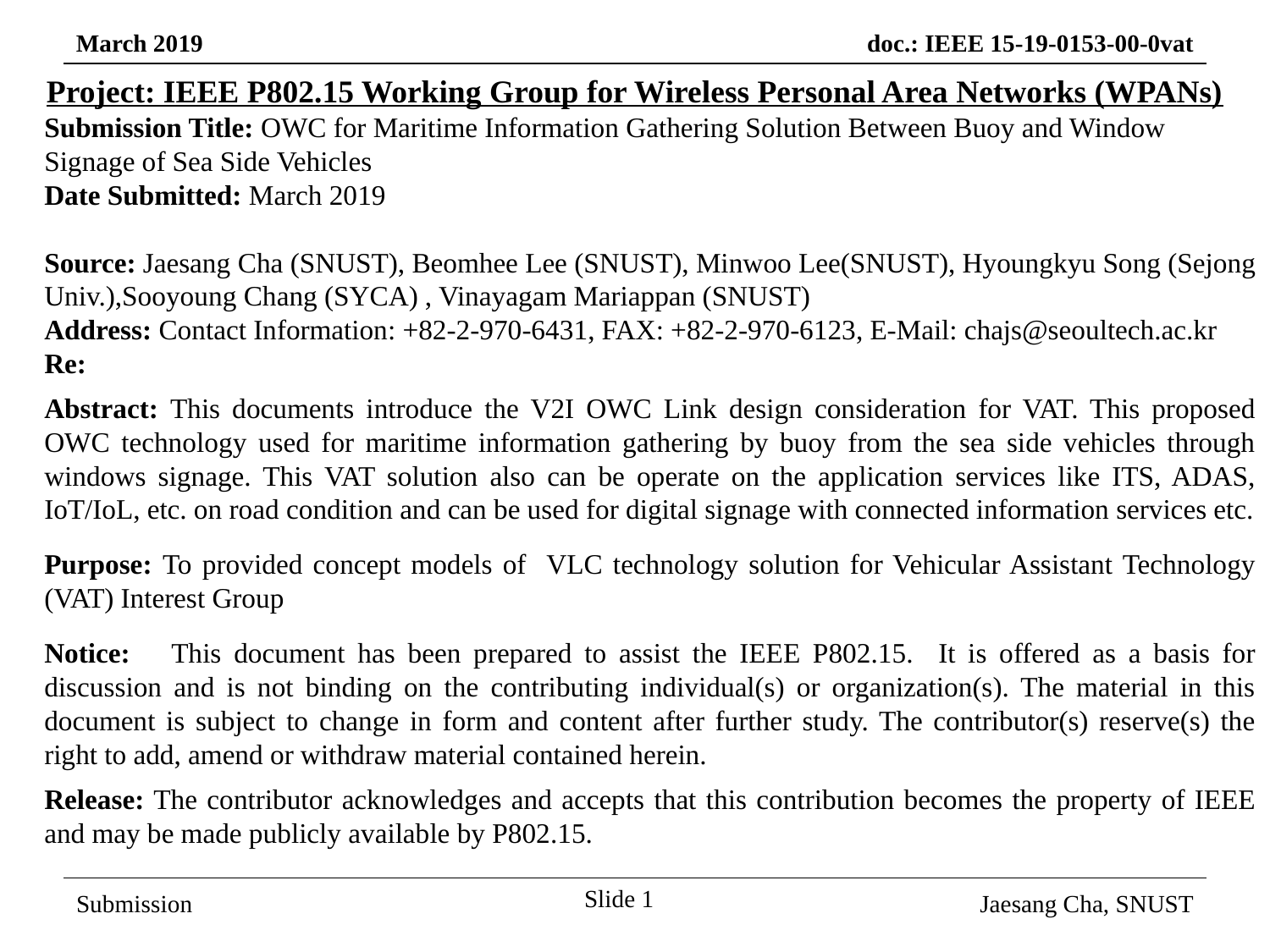

Project: IEEE P802.15 Working Group for Wireless Personal Area Networks (WPANs)
Submission Title: OWC for Maritime Information Gathering Solution Between Buoy and Window Signage of Sea Side Vehicles
Date Submitted: March 2019

Source: Jaesang Cha (SNUST), Beomhee Lee (SNUST), Minwoo Lee(SNUST), Hyoungkyu Song (Sejong Univ.),Sooyoung Chang (SYCA) , Vinayagam Mariappan (SNUST)
Address: Contact Information: +82-2-970-6431, FAX: +82-2-970-6123, E-Mail: chajs@seoultech.ac.kr
Re:
Abstract: This documents introduce the V2I OWC Link design consideration for VAT. This proposed OWC technology used for maritime information gathering by buoy from the sea side vehicles through windows signage. This VAT solution also can be operate on the application services like ITS, ADAS, IoT/IoL, etc. on road condition and can be used for digital signage with connected information services etc.
Purpose: To provided concept models of  VLC technology solution for Vehicular Assistant Technology (VAT) Interest Group
Notice:	This document has been prepared to assist the IEEE P802.15.  It is offered as a basis for discussion and is not binding on the contributing individual(s) or organization(s). The material in this document is subject to change in form and content after further study. The contributor(s) reserve(s) the right to add, amend or withdraw material contained herein.
Release: The contributor acknowledges and accepts that this contribution becomes the property of IEEE and may be made publicly available by P802.15.
Slide 1